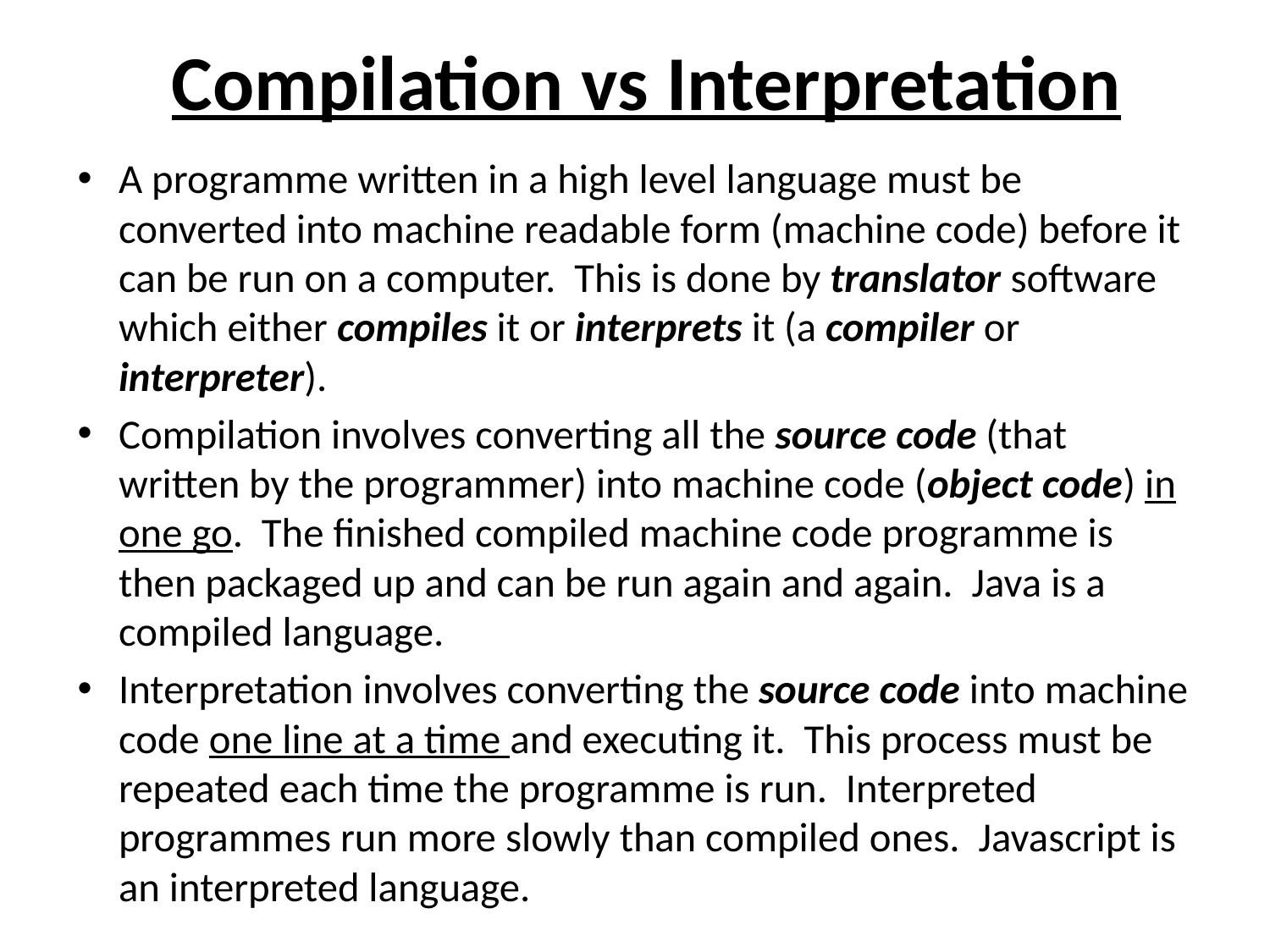

# Compilation vs Interpretation
A programme written in a high level language must be converted into machine readable form (machine code) before it can be run on a computer.  This is done by translator software which either compiles it or interprets it (a compiler or interpreter).
Compilation involves converting all the source code (that written by the programmer) into machine code (object code) in one go.  The finished compiled machine code programme is then packaged up and can be run again and again.  Java is a compiled language.
Interpretation involves converting the source code into machine code one line at a time and executing it.  This process must be repeated each time the programme is run.  Interpreted programmes run more slowly than compiled ones.  Javascript is an interpreted language.